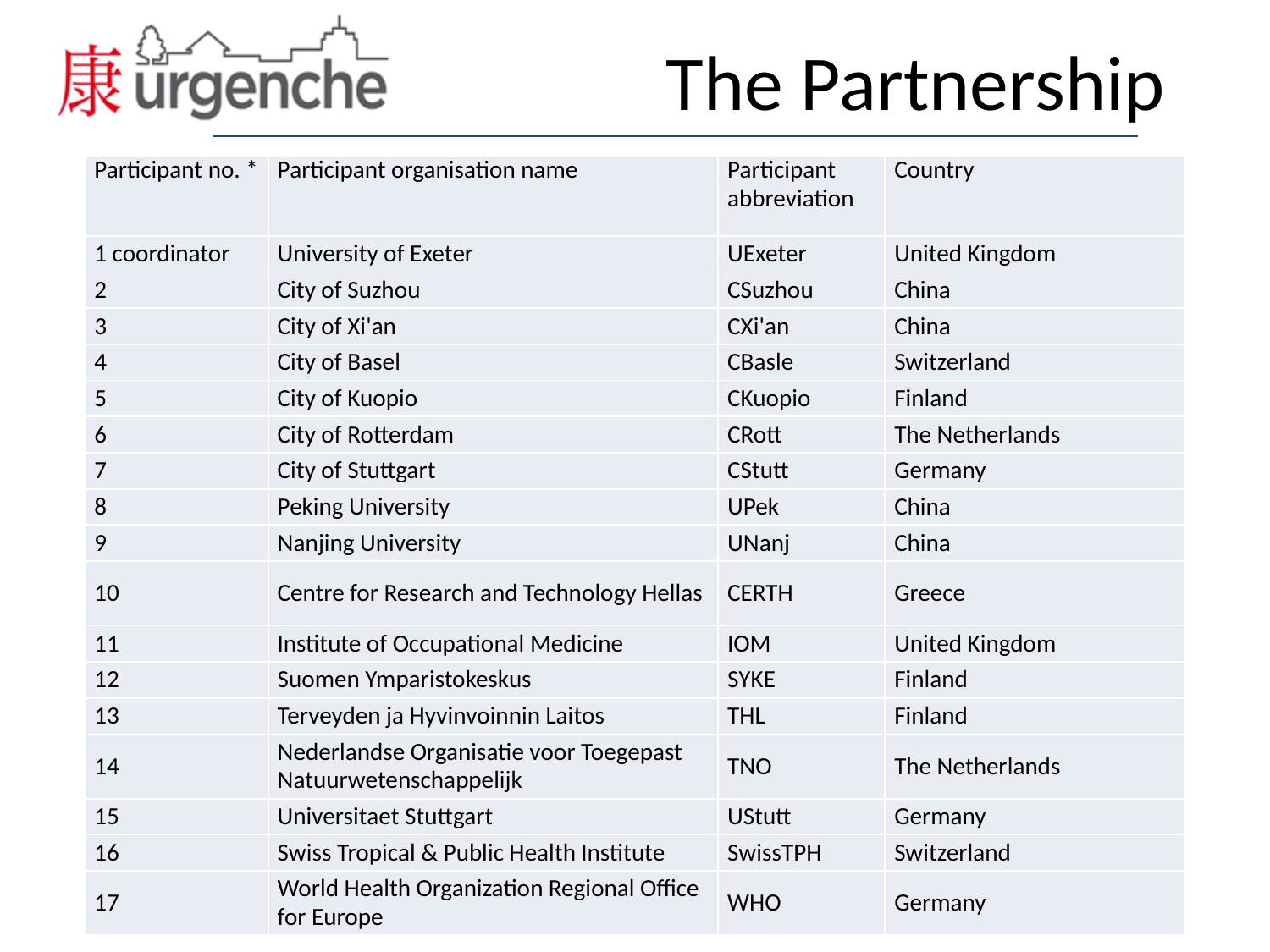

# The Partnership
| Participant no. \* | Participant organisation name | Participant abbreviation | Country |
| --- | --- | --- | --- |
| 1 coordinator | University of Exeter | UExeter | United Kingdom |
| 2 | City of Suzhou | CSuzhou | China |
| 3 | City of Xi'an | CXi'an | China |
| 4 | City of Basel | CBasle | Switzerland |
| 5 | City of Kuopio | CKuopio | Finland |
| 6 | City of Rotterdam | CRott | The Netherlands |
| 7 | City of Stuttgart | CStutt | Germany |
| 8 | Peking University | UPek | China |
| 9 | Nanjing University | UNanj | China |
| 10 | Centre for Research and Technology Hellas | CERTH | Greece |
| 11 | Institute of Occupational Medicine | IOM | United Kingdom |
| 12 | Suomen Ymparistokeskus | SYKE | Finland |
| 13 | Terveyden ja Hyvinvoinnin Laitos | THL | Finland |
| 14 | Nederlandse Organisatie voor Toegepast Natuurwetenschappelijk | TNO | The Netherlands |
| 15 | Universitaet Stuttgart | UStutt | Germany |
| 16 | Swiss Tropical & Public Health Institute | SwissTPH | Switzerland |
| 17 | World Health Organization Regional Office for Europe | WHO | Germany |